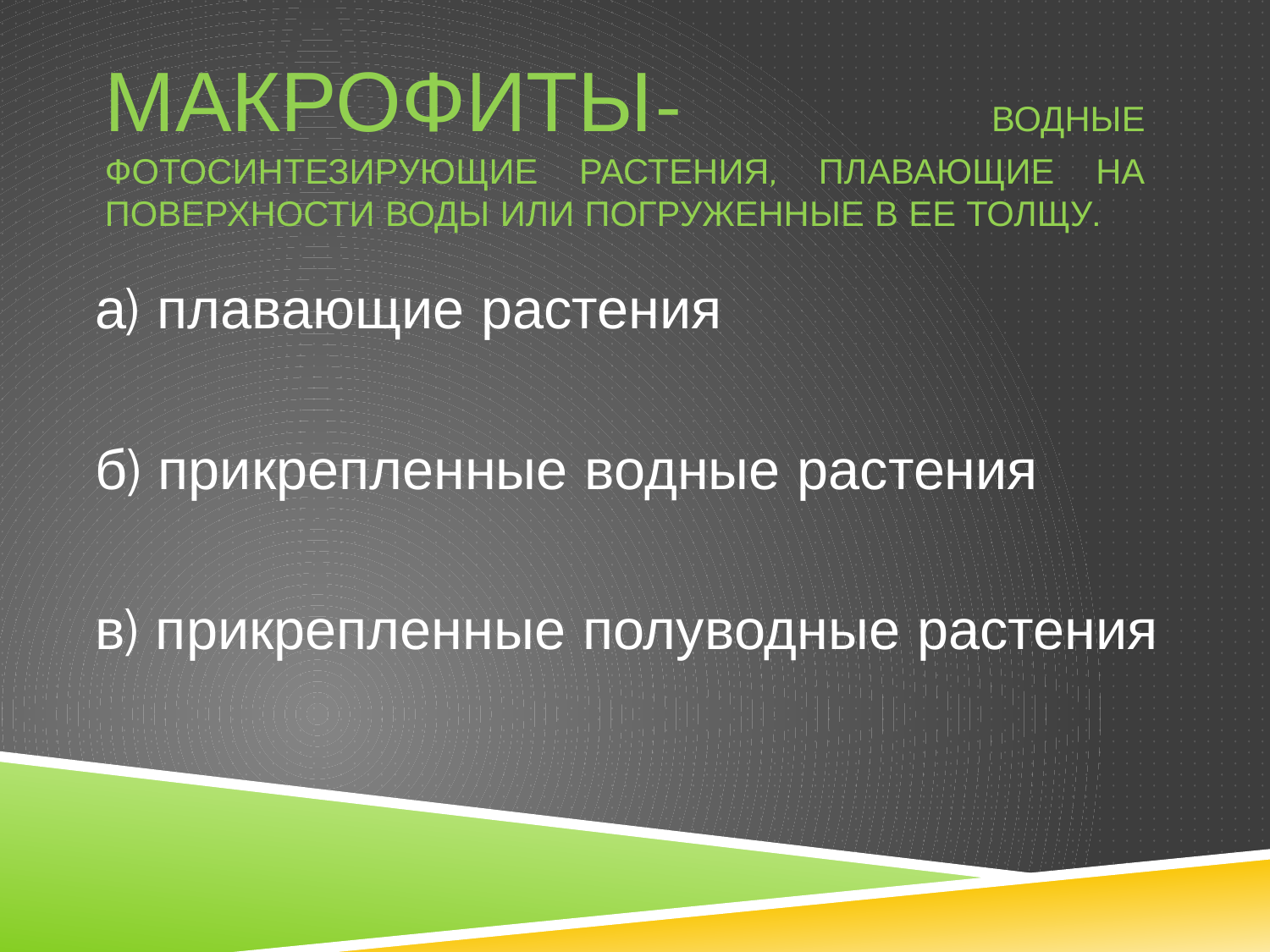

# Макрофиты- водные фотосинтезирующие растения, плавающие на поверхности воды или погруженные в ее толщу.
а) плавающие растения

б) прикрепленные водные растения

в) прикрепленные полуводные растения